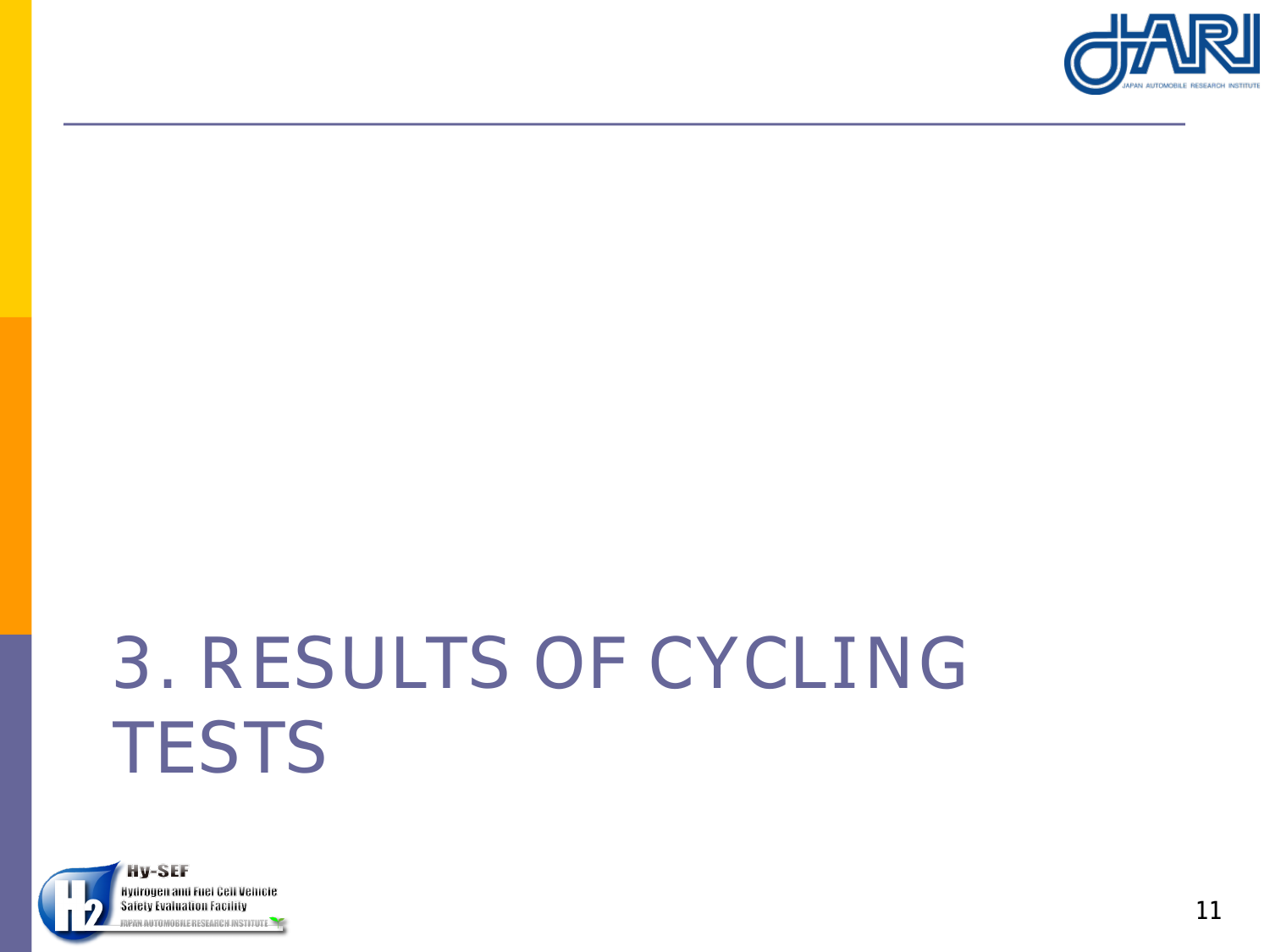

# 3. Results of cycling tests
11